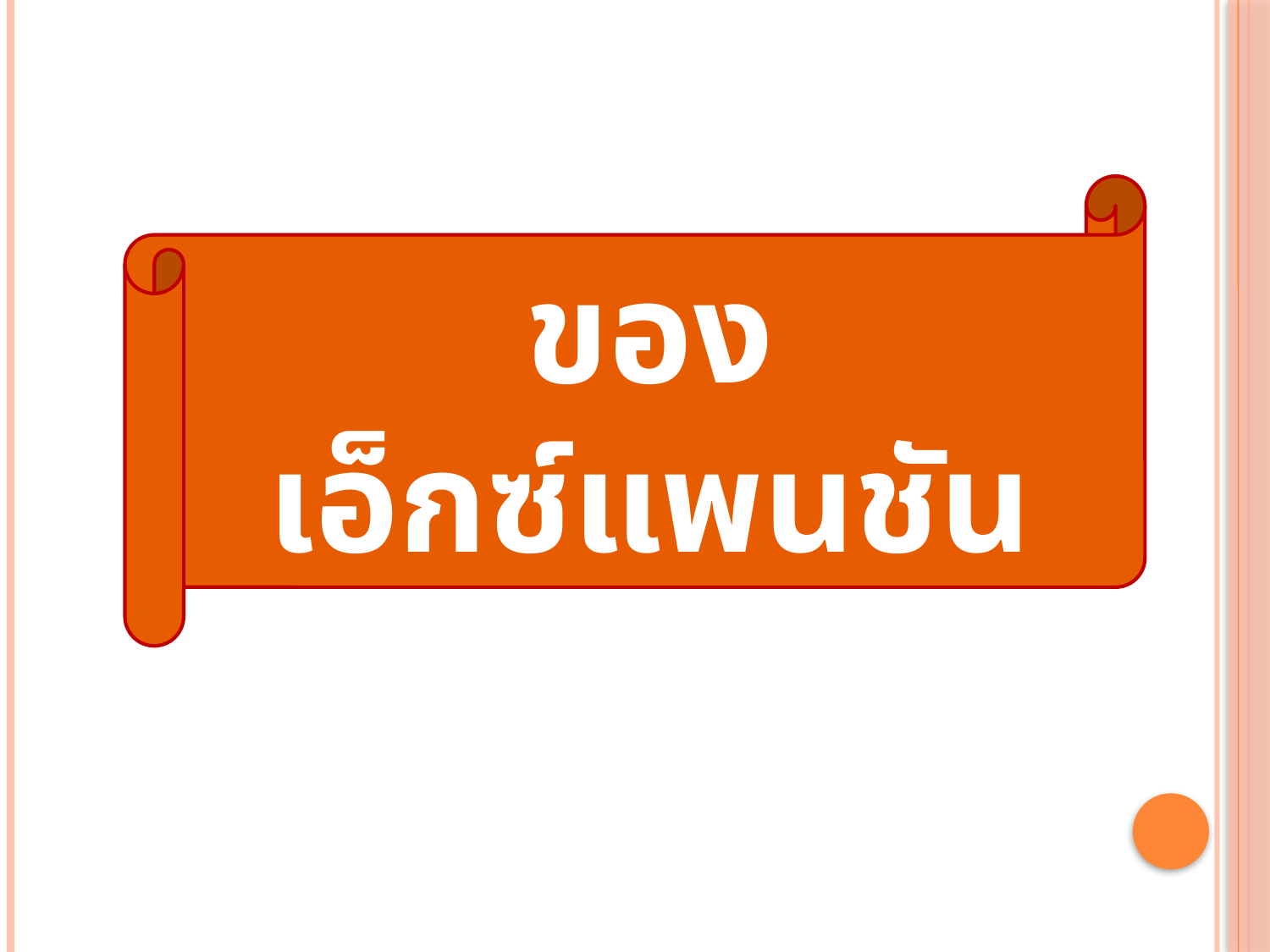

หลักการทำงานของ
เอ็กซ์แพนชันวาล์ว